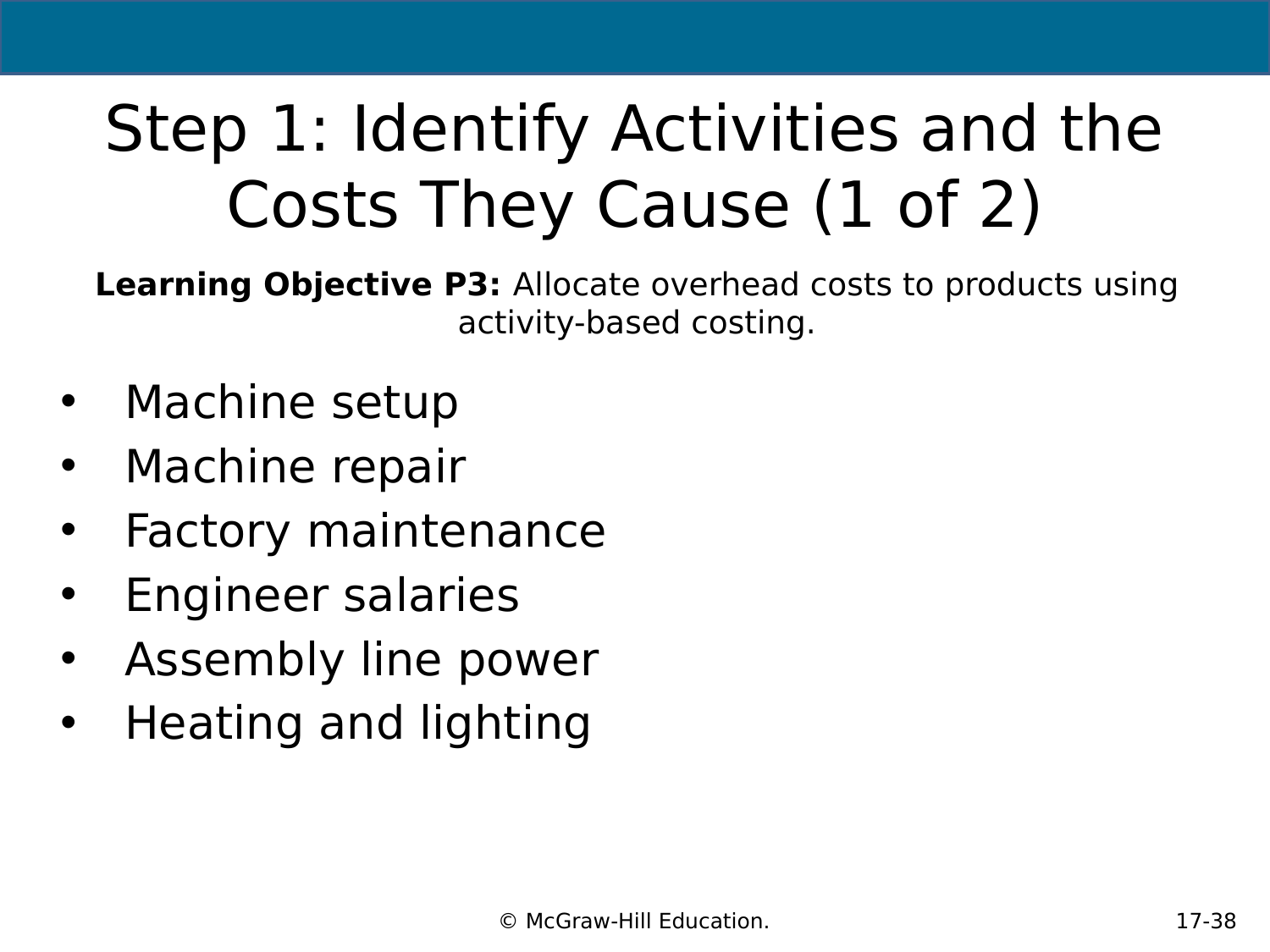

# Step 1: Identify Activities and the Costs They Cause (1 of 2)
Learning Objective P3: Allocate overhead costs to products using activity-based costing.
Machine setup
Machine repair
Factory maintenance
Engineer salaries
Assembly line power
Heating and lighting